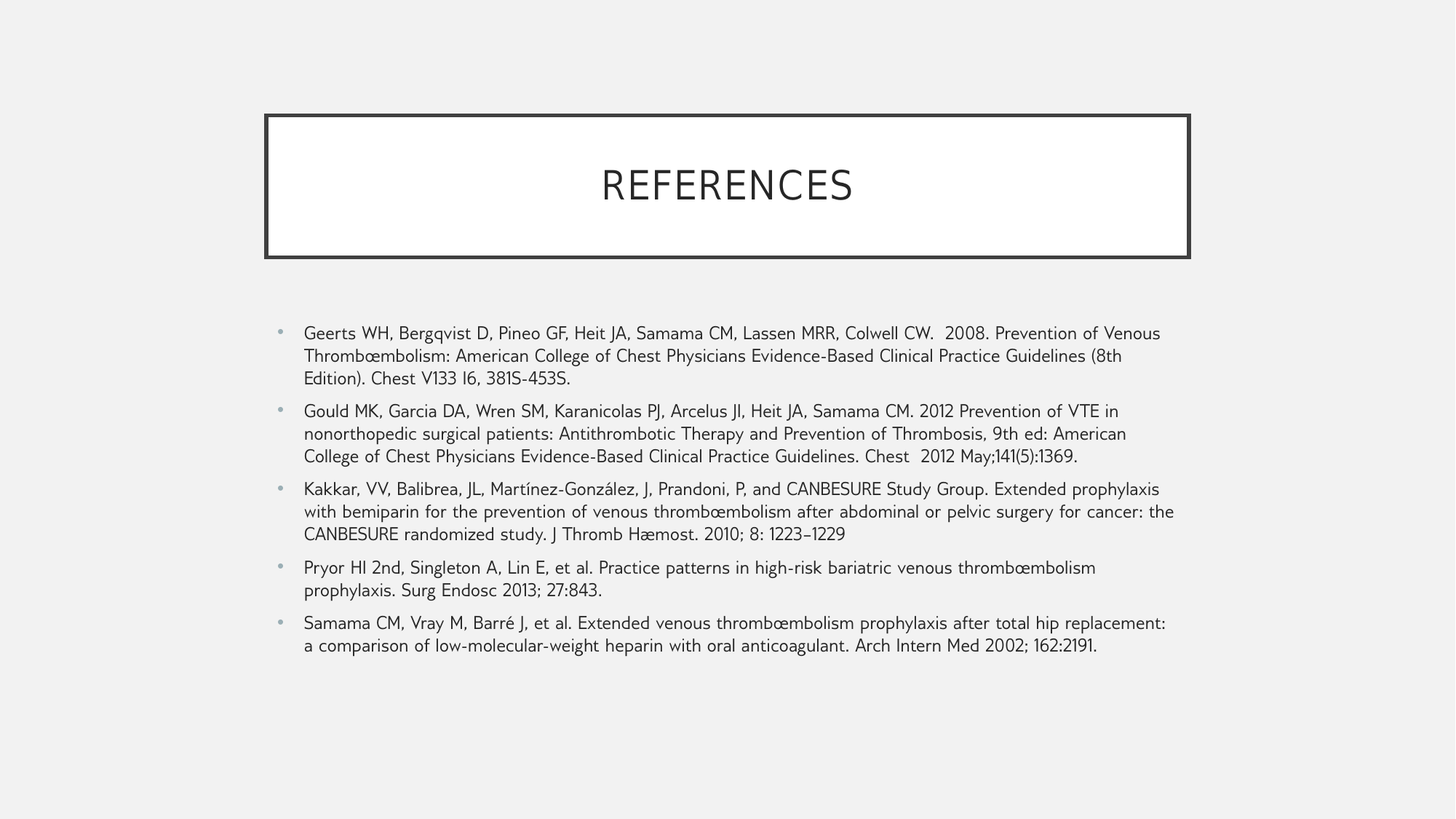

# references
Geerts WH, Bergqvist D, Pineo GF, Heit JA, Samama CM, Lassen MRR, Colwell CW.  2008. Prevention of Venous Thromboembolism: American College of Chest Physicians Evidence-Based Clinical Practice Guidelines (8th Edition). Chest V133 I6, 381S-453S.
Gould MK, Garcia DA, Wren SM, Karanicolas PJ, Arcelus JI, Heit JA, Samama CM. 2012 Prevention of VTE in nonorthopedic surgical patients: Antithrombotic Therapy and Prevention of Thrombosis, 9th ed: American College of Chest Physicians Evidence-Based Clinical Practice Guidelines. Chest  2012 May;141(5):1369.
Kakkar, VV, Balibrea, JL, Martínez-González, J, Prandoni, P, and CANBESURE Study Group. Extended prophylaxis with bemiparin for the prevention of venous thromboembolism after abdominal or pelvic surgery for cancer: the CANBESURE randomized study. J Thromb Haemost. 2010; 8: 1223–1229
Pryor HI 2nd, Singleton A, Lin E, et al. Practice patterns in high-risk bariatric venous thromboembolism prophylaxis. Surg Endosc 2013; 27:843.
Samama CM, Vray M, Barré J, et al. Extended venous thromboembolism prophylaxis after total hip replacement: a comparison of low-molecular-weight heparin with oral anticoagulant. Arch Intern Med 2002; 162:2191.